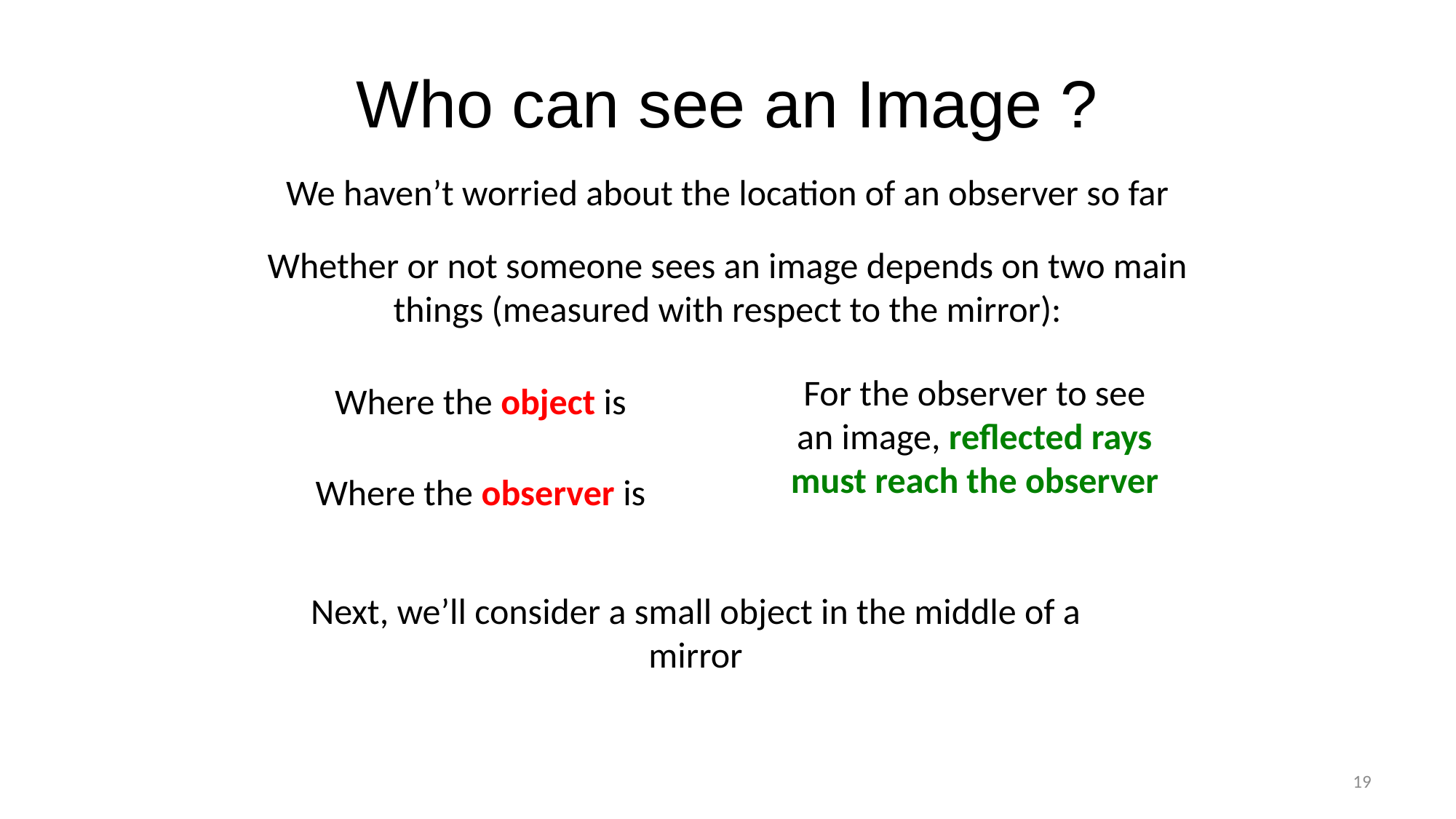

# Who can see an Image ?
We haven’t worried about the location of an observer so far
Whether or not someone sees an image depends on two main things (measured with respect to the mirror):
For the observer to see an image, reflected rays must reach the observer
Where the object is
Where the observer is
Next, we’ll consider a small object in the middle of a mirror
19